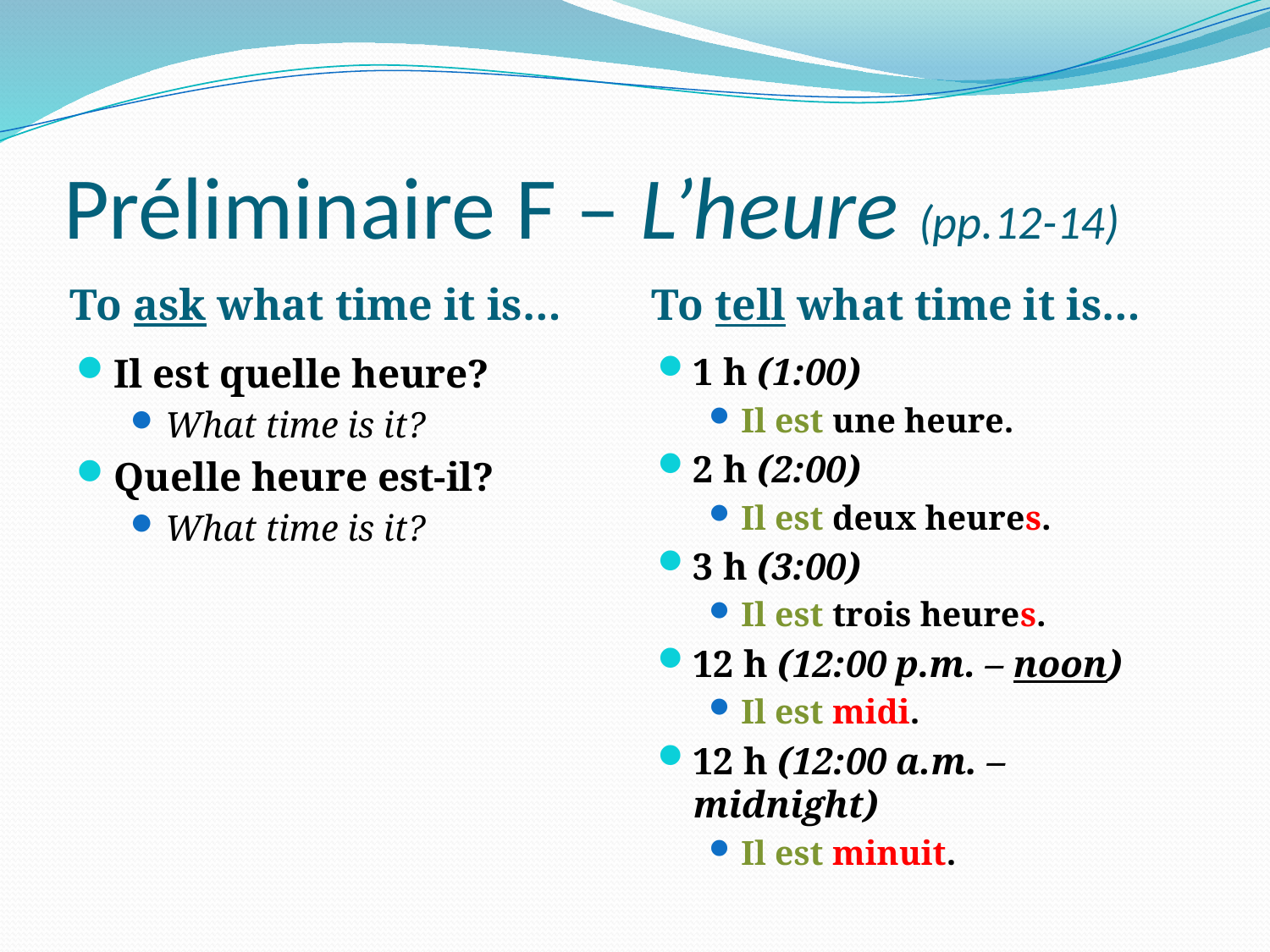

# Préliminaire F – L’heure (pp.12-14)
To ask what time it is…
To tell what time it is…
Il est quelle heure?
What time is it?
Quelle heure est-il?
What time is it?
1 h (1:00)
Il est une heure.
2 h (2:00)
Il est deux heures.
3 h (3:00)
Il est trois heures.
12 h (12:00 p.m. – noon)
Il est midi.
12 h (12:00 a.m. – midnight)
Il est minuit.